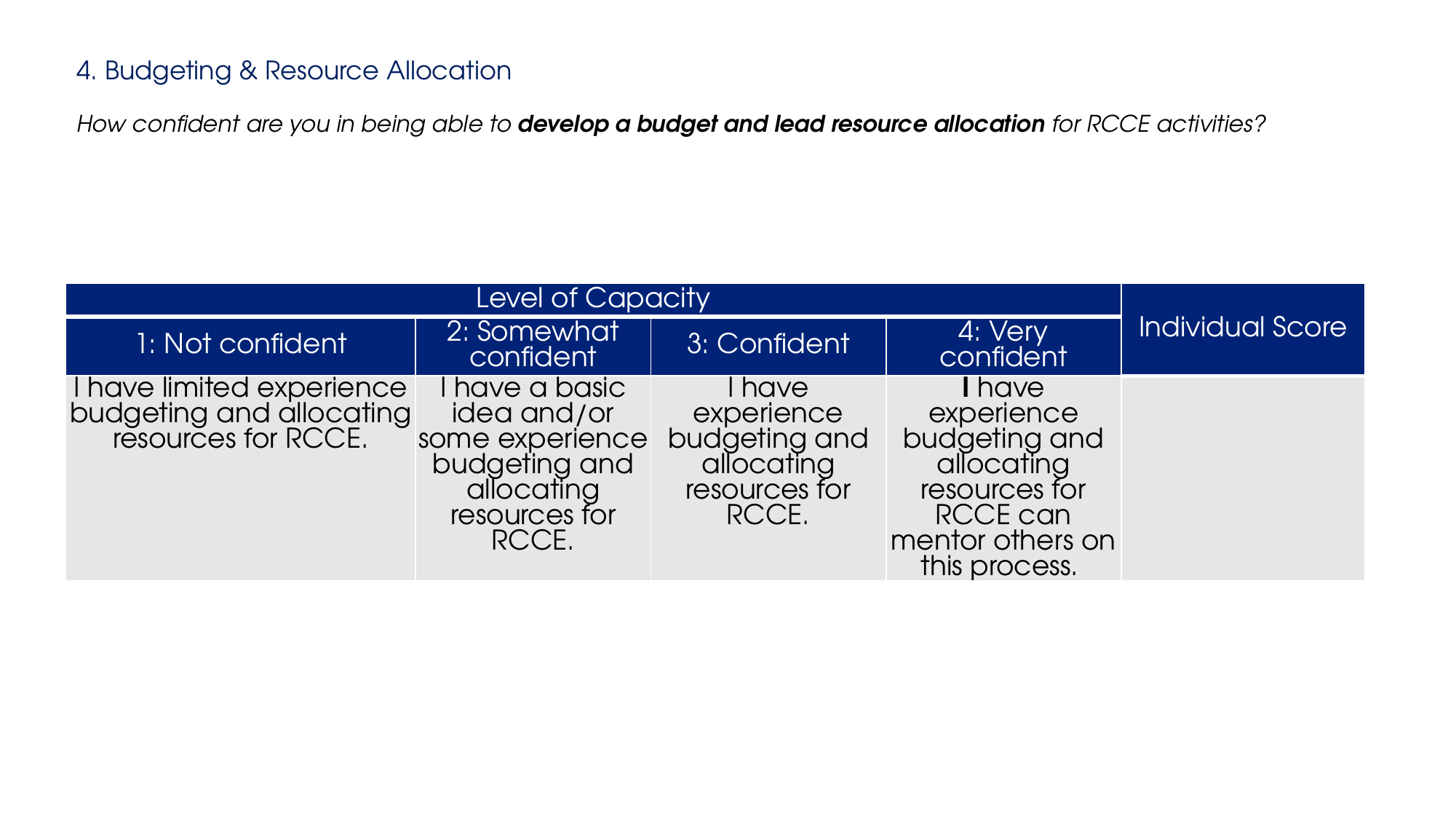

# 4. Budgeting & Resource Allocation How confident are you in being able to develop a budget and lead resource allocation for RCCE activities?
| Level of Capacity |  |  |  | Individual Score |
| --- | --- | --- | --- | --- |
| 1: Not confident | 2: Somewhat confident | 3: Confident | 4: Very confident |  |
| I have limited experience budgeting and allocating resources for RCCE. | I have a basic idea and/or some experience budgeting and allocating resources for RCCE. | I have experience budgeting and allocating resources for RCCE. | I have experience budgeting and allocating resources for RCCE can mentor others on this process. |  |